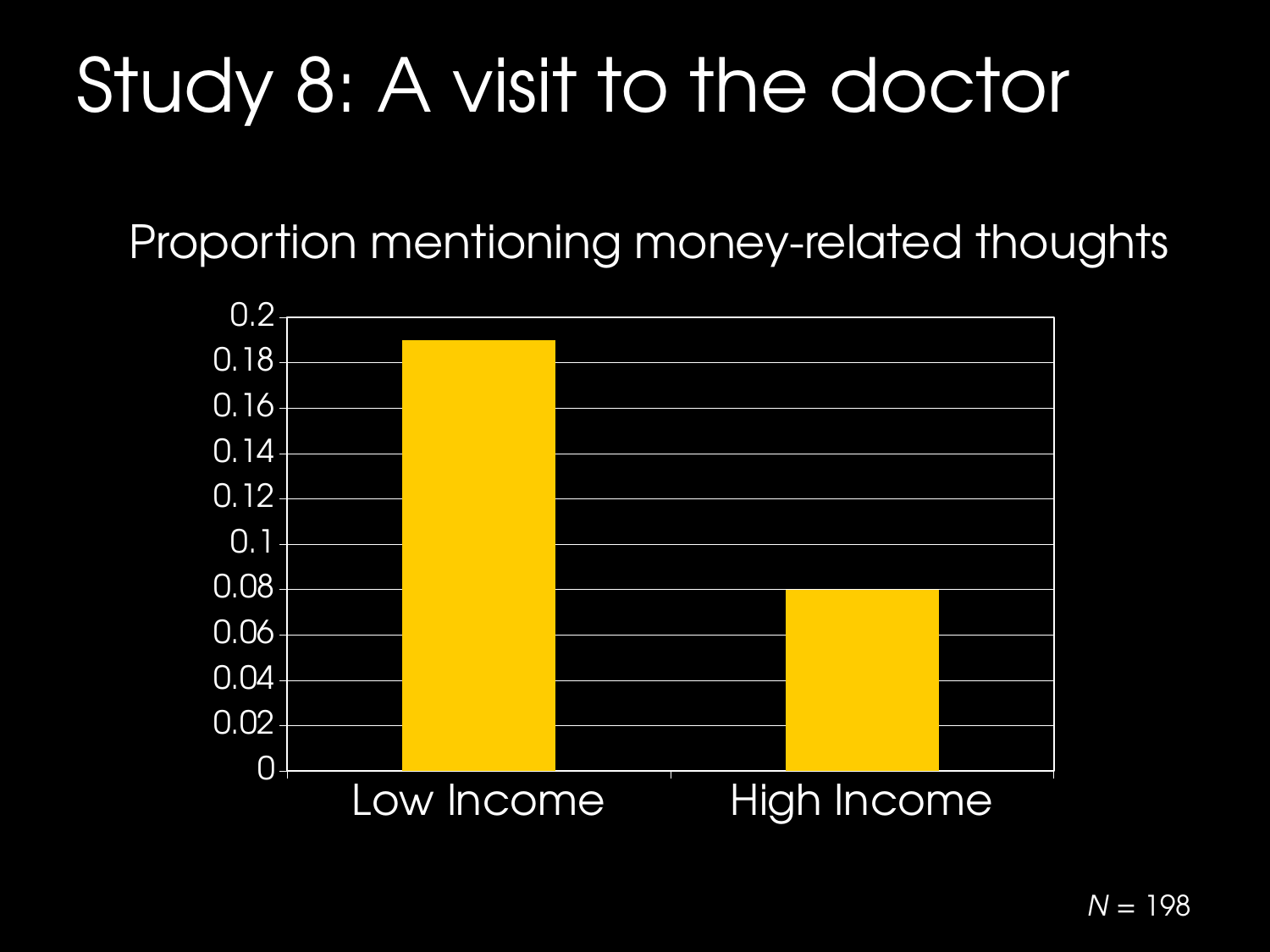

# Study 8: A visit to the doctor

### Chart

| Category | Low Income |
|---|---|
| Low Income | 0.19 |
| High Income | 0.08 |
Proportion mentioning money-related thoughts
N = 198